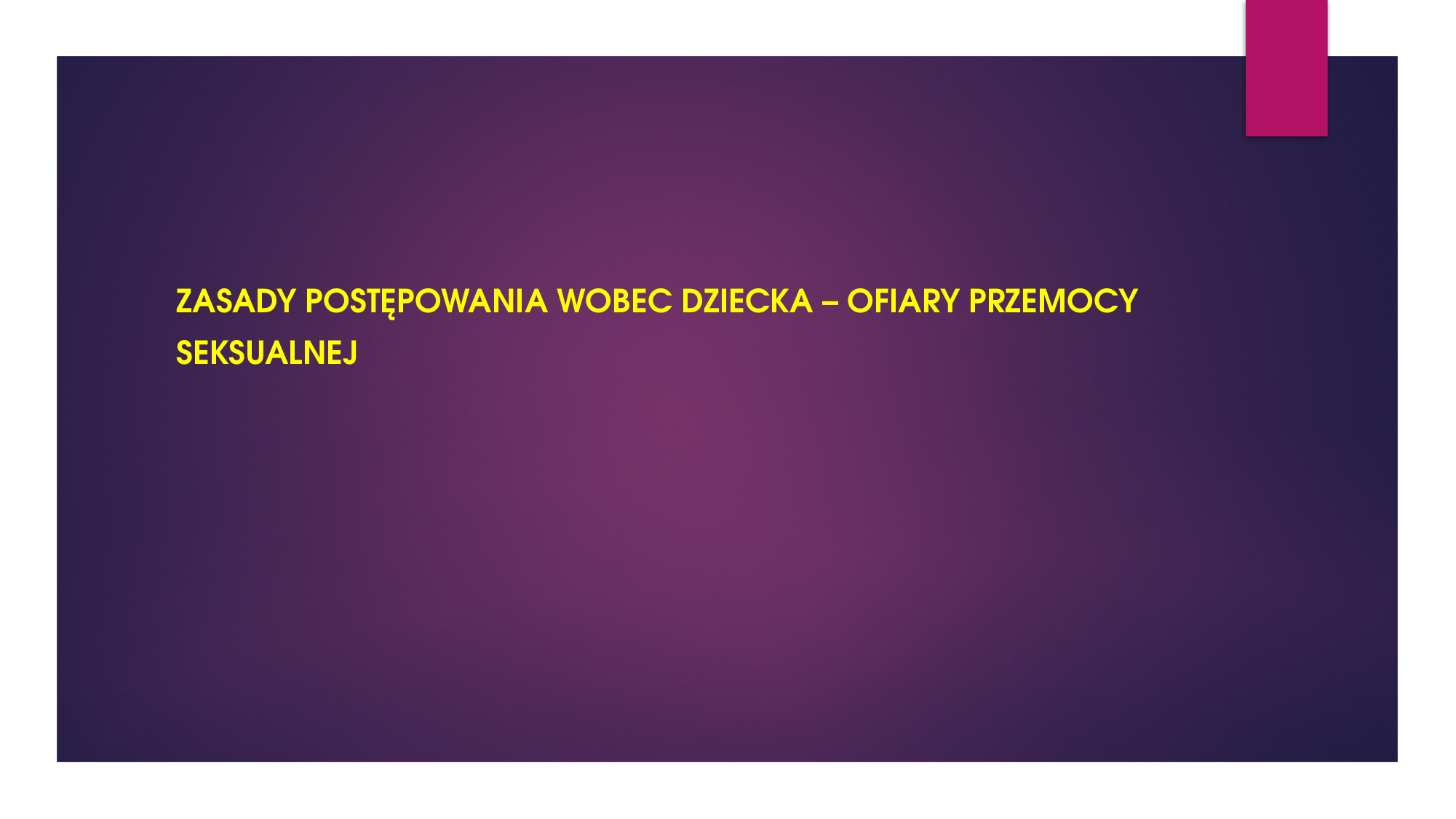

Zasady postępowania wobec dziecka – ofiary przemocy
seksualnej